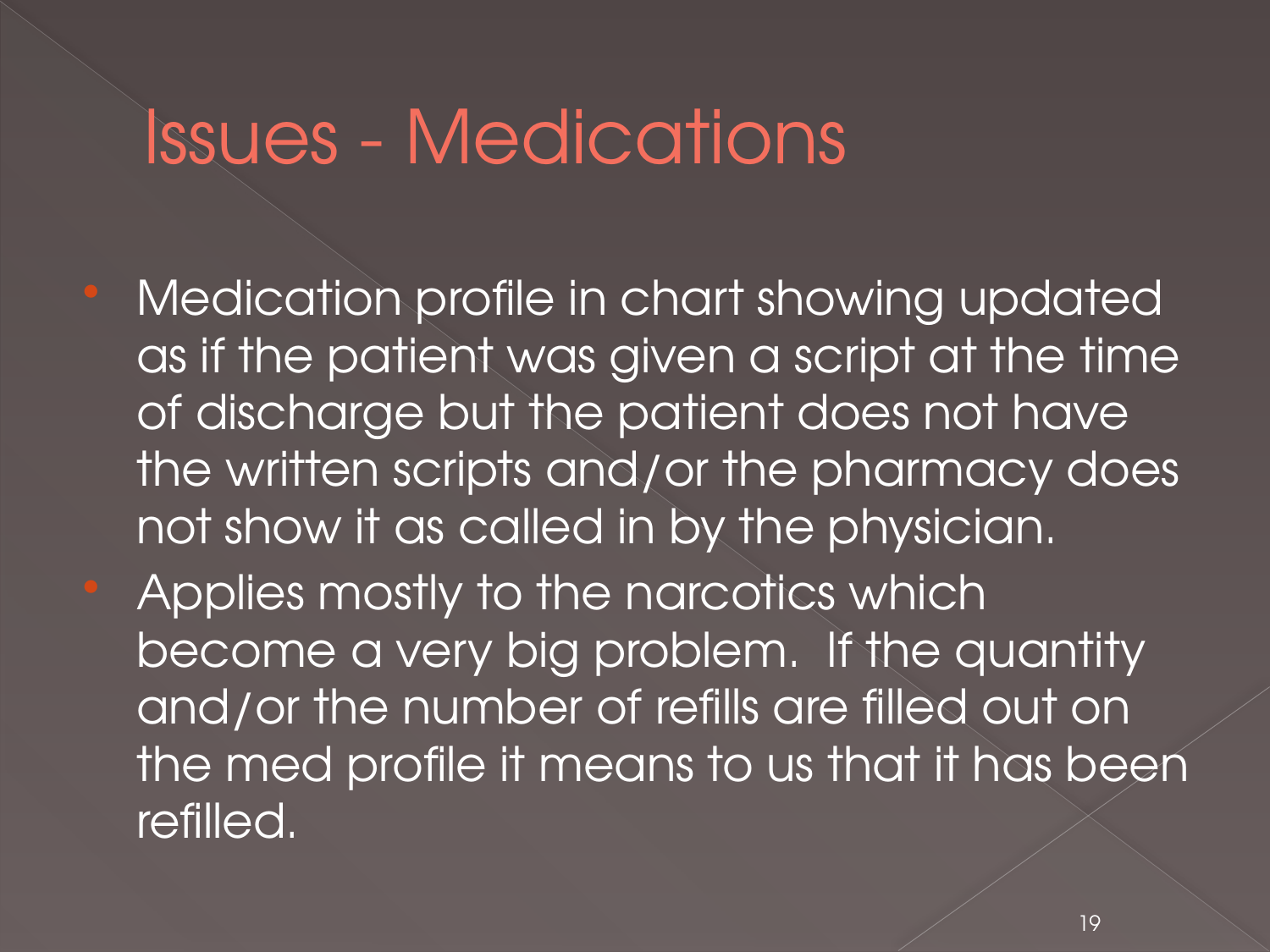

# Issues - Medications
Medication profile in chart showing updated as if the patient was given a script at the time of discharge but the patient does not have the written scripts and/or the pharmacy does not show it as called in by the physician.
Applies mostly to the narcotics which become a very big problem.  If the quantity and/or the number of refills are filled out on the med profile it means to us that it has been refilled.

19